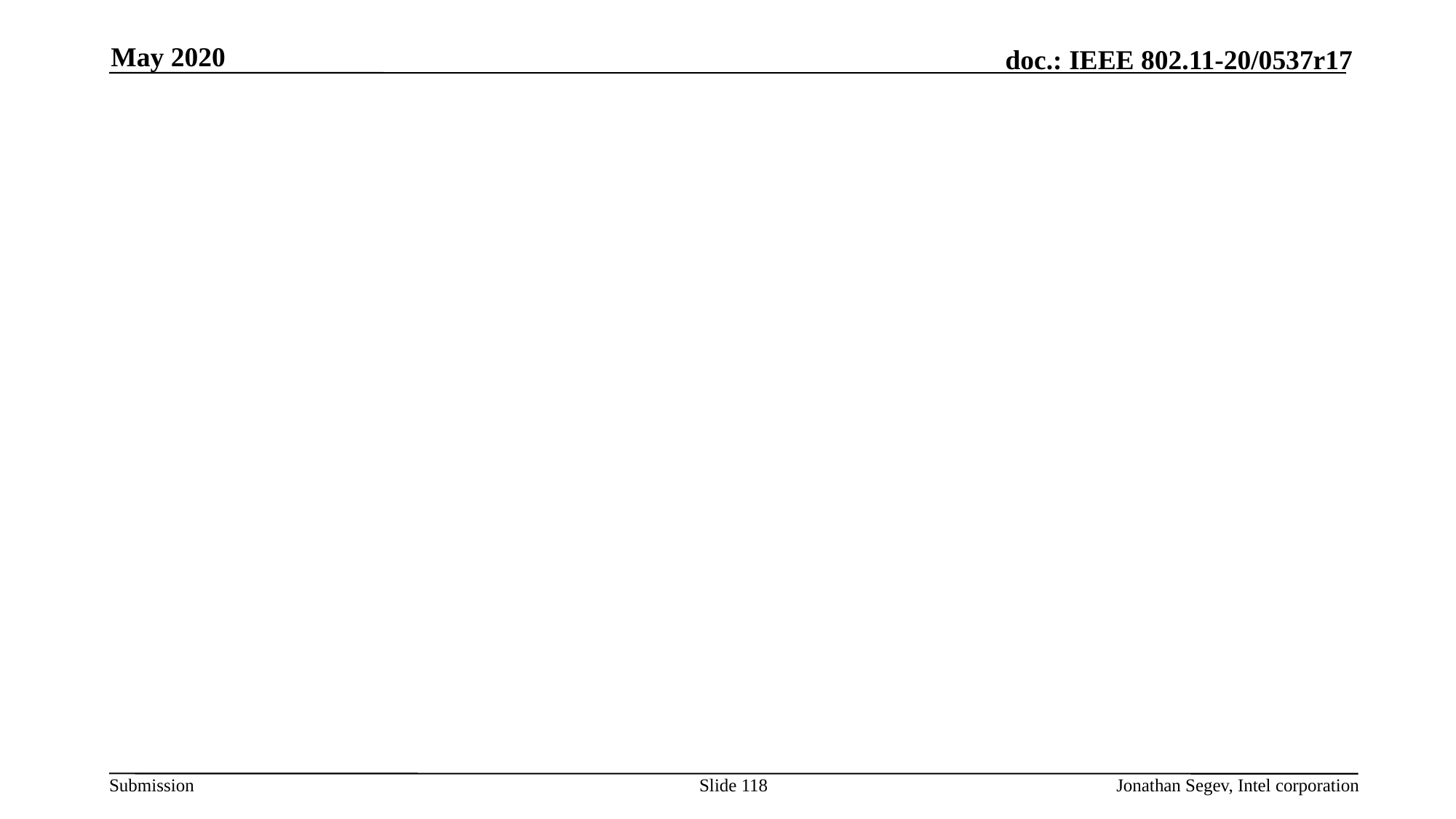

May 2020
#

Slide 118
Jonathan Segev, Intel corporation